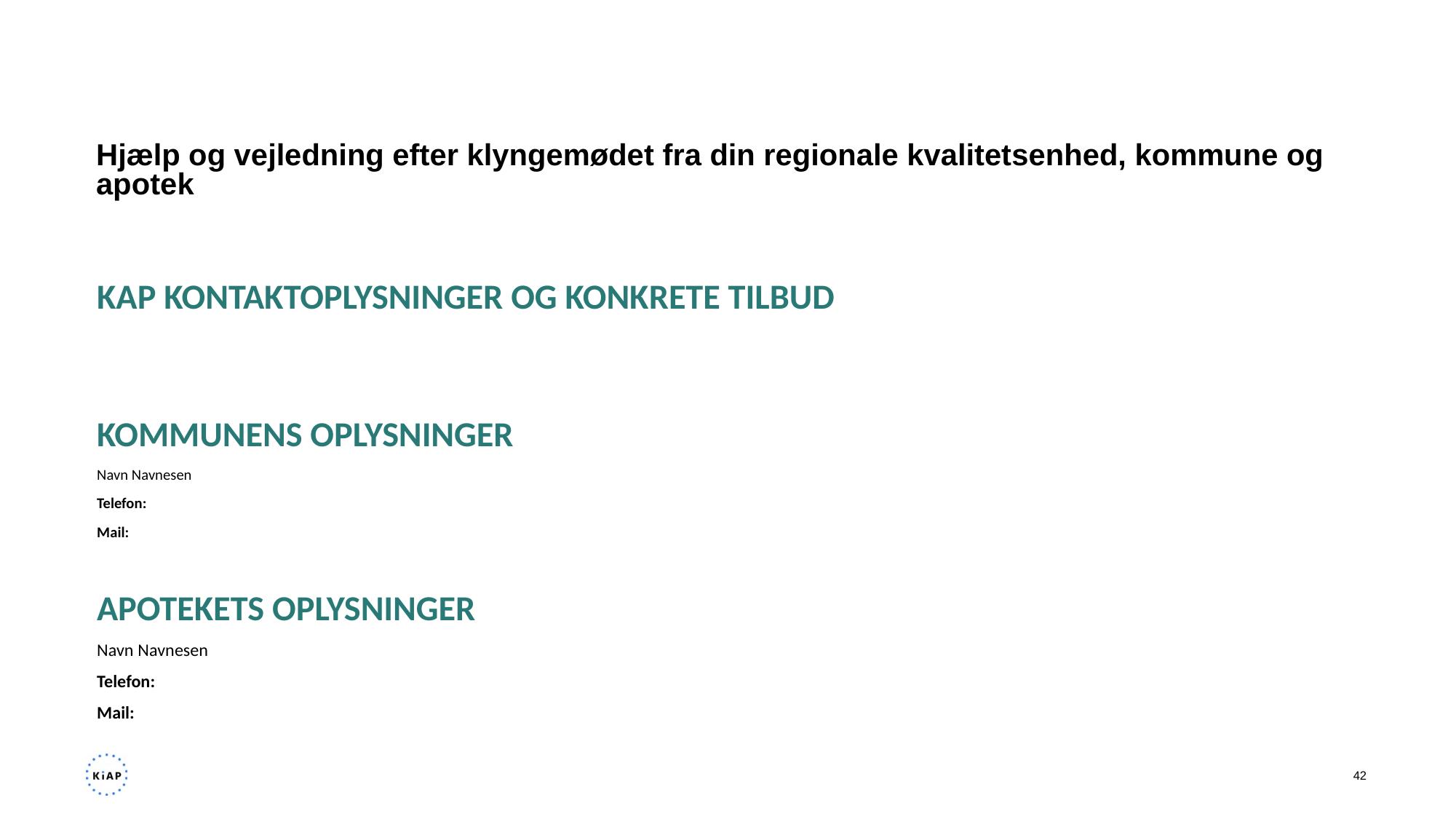

# Hjælp og vejledning efter klyngemødet fra din regionale kvalitetsenhed, kommune og apotek

KAP KONTAKTOPLYSNINGER OG KONKRETE TILBUD

KOMMUNENS OPLYSNINGER
Navn Navnesen
Telefon:
Mail:

APOTEKETS OPLYSNINGER
Navn Navnesen
Telefon:
Mail: